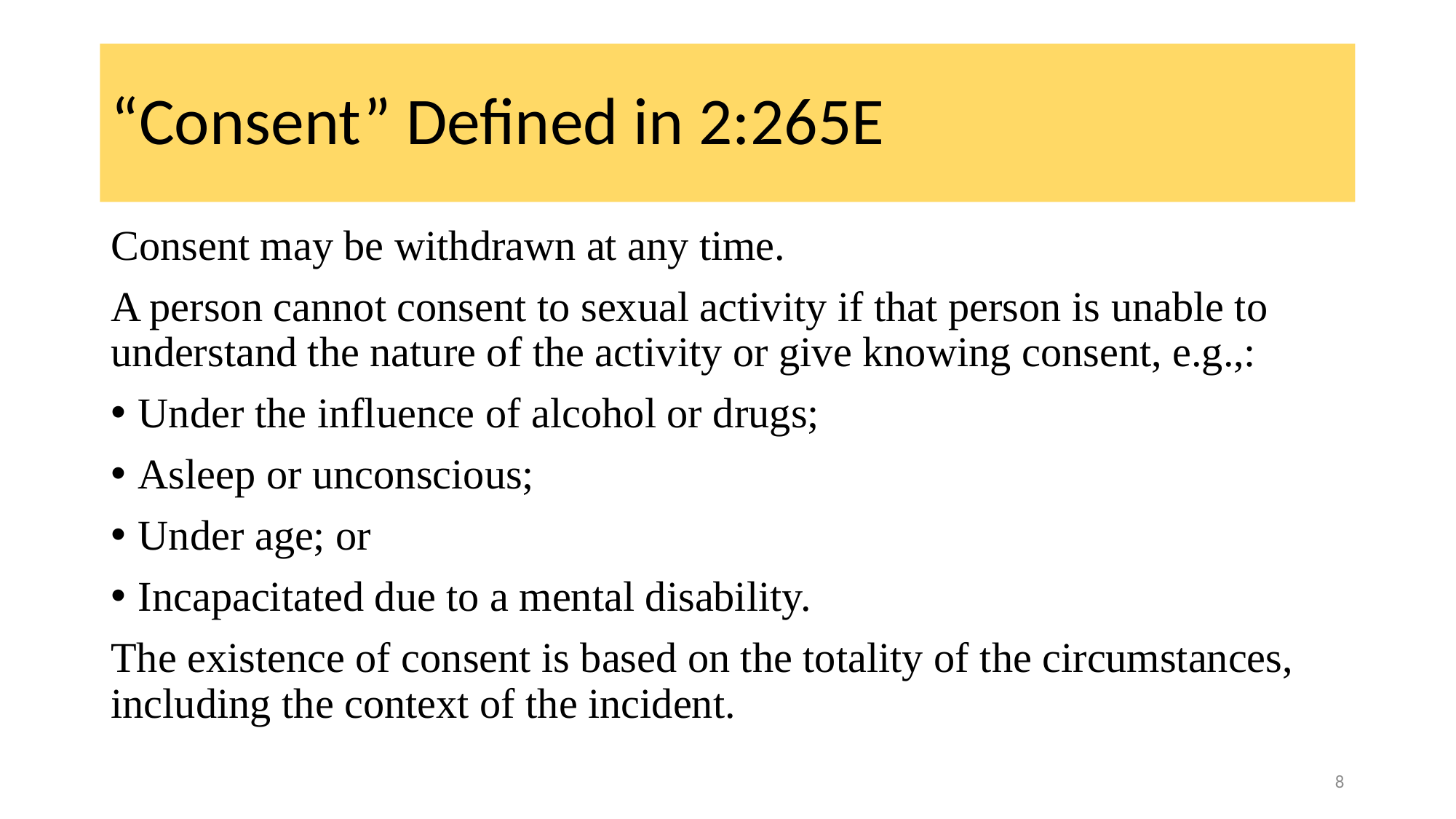

# “Consent” Defined in 2:265E
Consent may be withdrawn at any time.
A person cannot consent to sexual activity if that person is unable to understand the nature of the activity or give knowing consent, e.g.,:
Under the influence of alcohol or drugs;
Asleep or unconscious;
Under age; or
Incapacitated due to a mental disability.
The existence of consent is based on the totality of the circumstances, including the context of the incident.

8